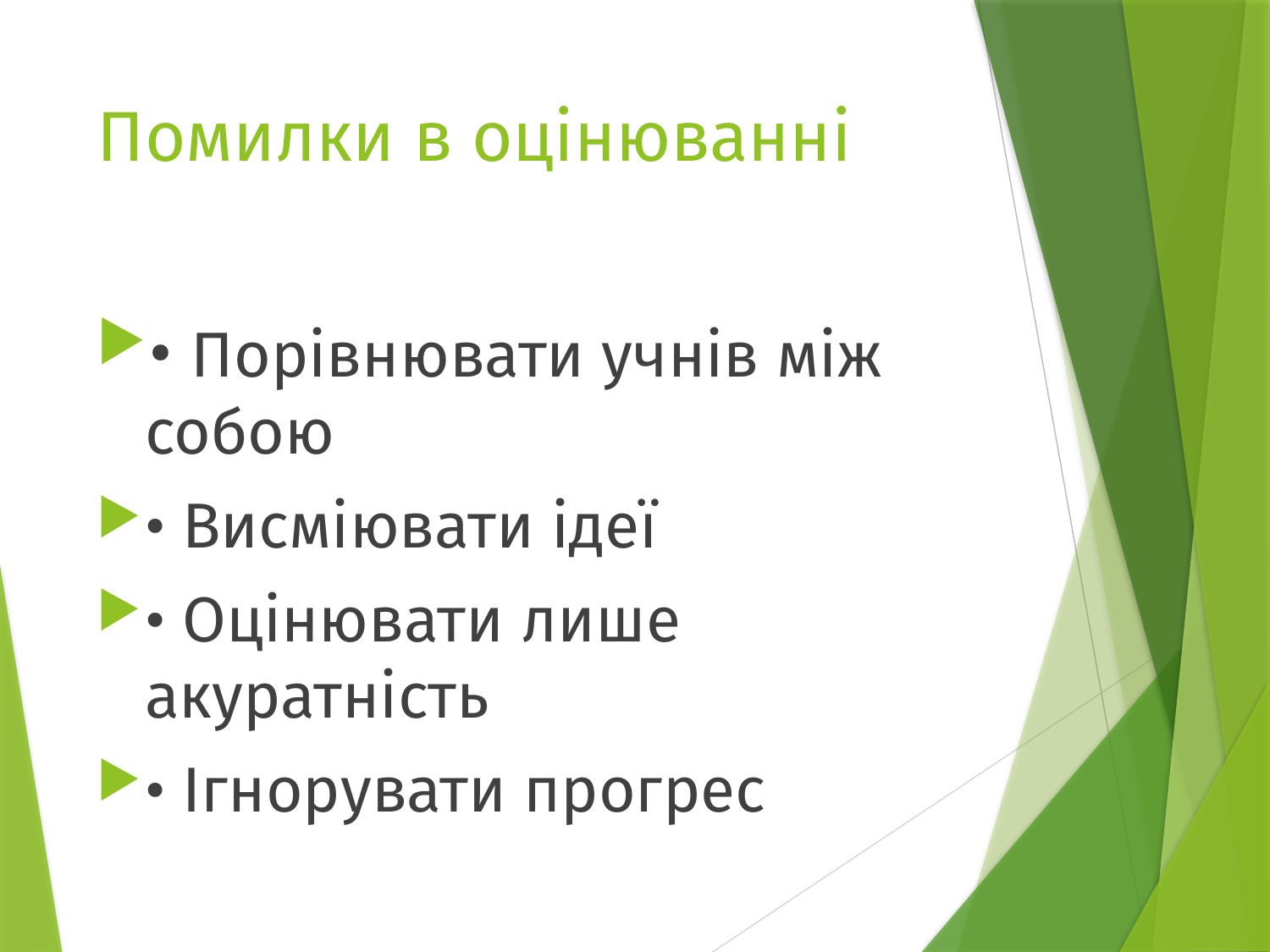

# Помилки в оцінюванні
• Порівнювати учнів між собою
• Висміювати ідеї
• Оцінювати лише акуратність
• Ігнорувати прогрес